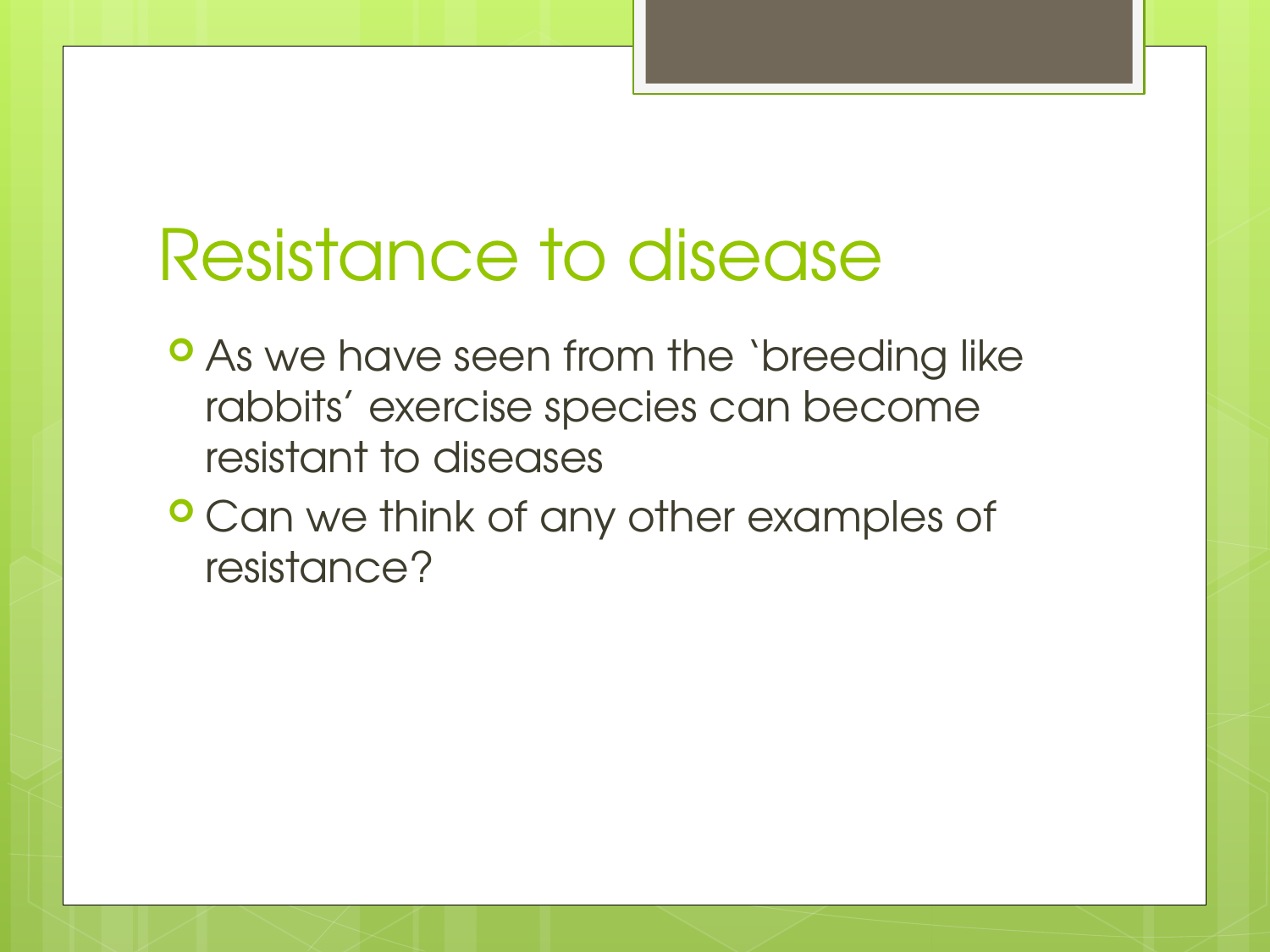

# Resistance to disease
As we have seen from the ‘breeding like rabbits’ exercise species can become resistant to diseases
Can we think of any other examples of resistance?